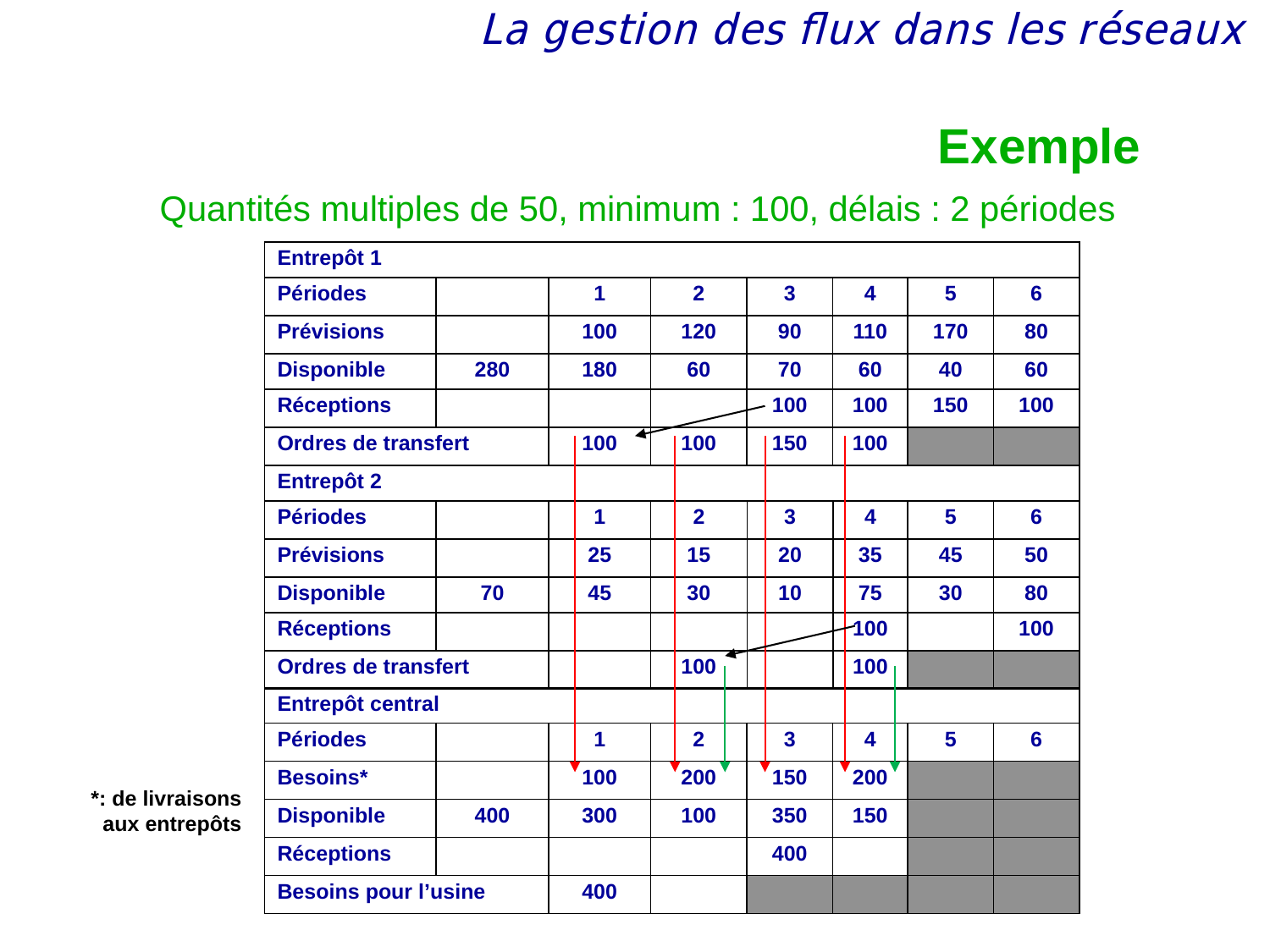

# Exemple
Quantités multiples de 50, minimum : 100, délais : 2 périodes
| Entrepôt 1 |  |  |  |  |  |  |  |
| --- | --- | --- | --- | --- | --- | --- | --- |
| Périodes |  | 1 | 2 | 3 | 4 | 5 | 6 |
| Prévisions |  | 100 | 120 | 90 | 110 | 170 | 80 |
| Disponible | 280 | 180 | 60 | 70 | 60 | 40 | 60 |
| Réceptions |  |  |  | 100 | 100 | 150 | 100 |
| Ordres de transfert |  | 100 | 100 | 150 | 100 |  |  |
| Entrepôt 2 |  |  |  |  |  |  |  |
| --- | --- | --- | --- | --- | --- | --- | --- |
| Périodes |  | 1 | 2 | 3 | 4 | 5 | 6 |
| Prévisions |  | 25 | 15 | 20 | 35 | 45 | 50 |
| Disponible | 70 | 45 | 30 | 10 | 75 | 30 | 80 |
| Réceptions |  |  |  |  | 100 |  | 100 |
| Ordres de transfert |  |  | 100 |  | 100 |  |  |
| Entrepôt central |  |  |  |  |  |  |  |
| --- | --- | --- | --- | --- | --- | --- | --- |
| Périodes |  | 1 | 2 | 3 | 4 | 5 | 6 |
| Besoins\* |  | 100 | 200 | 150 | 200 |  |  |
| Disponible | 400 | 300 | 100 | 350 | 150 |  |  |
| Réceptions |  |  |  | 400 |  |  |  |
| Besoins pour l’usine |  | 400 |  |  |  |  |  |
*: de livraisons
  aux entrepôts